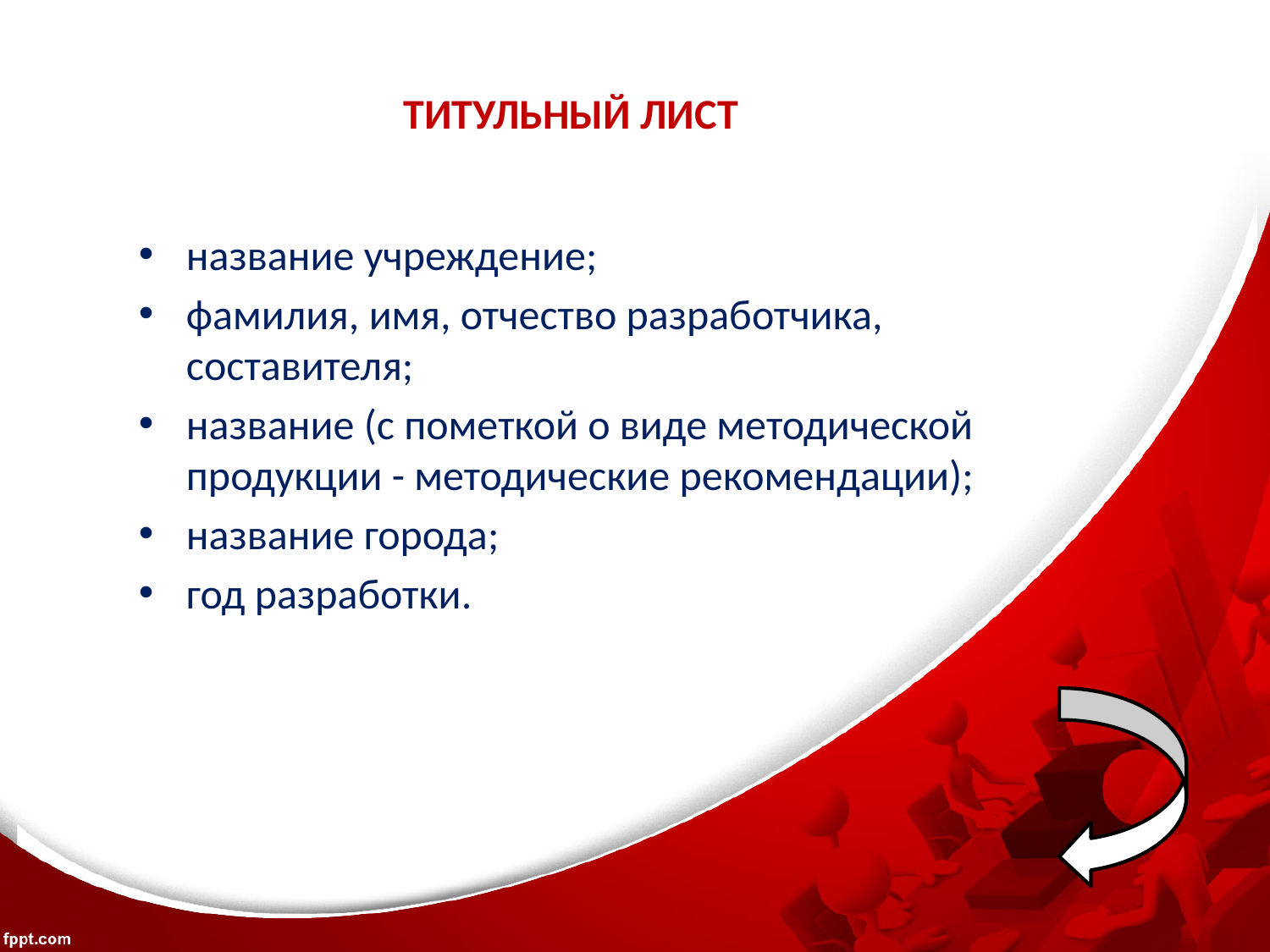

# ТИТУЛЬНЫЙ ЛИСТ
название учреждение;
фамилия, имя, отчество разработчика, составителя;
название (с пометкой о виде методической продукции - методические рекомендации);
название города;
год разработки.